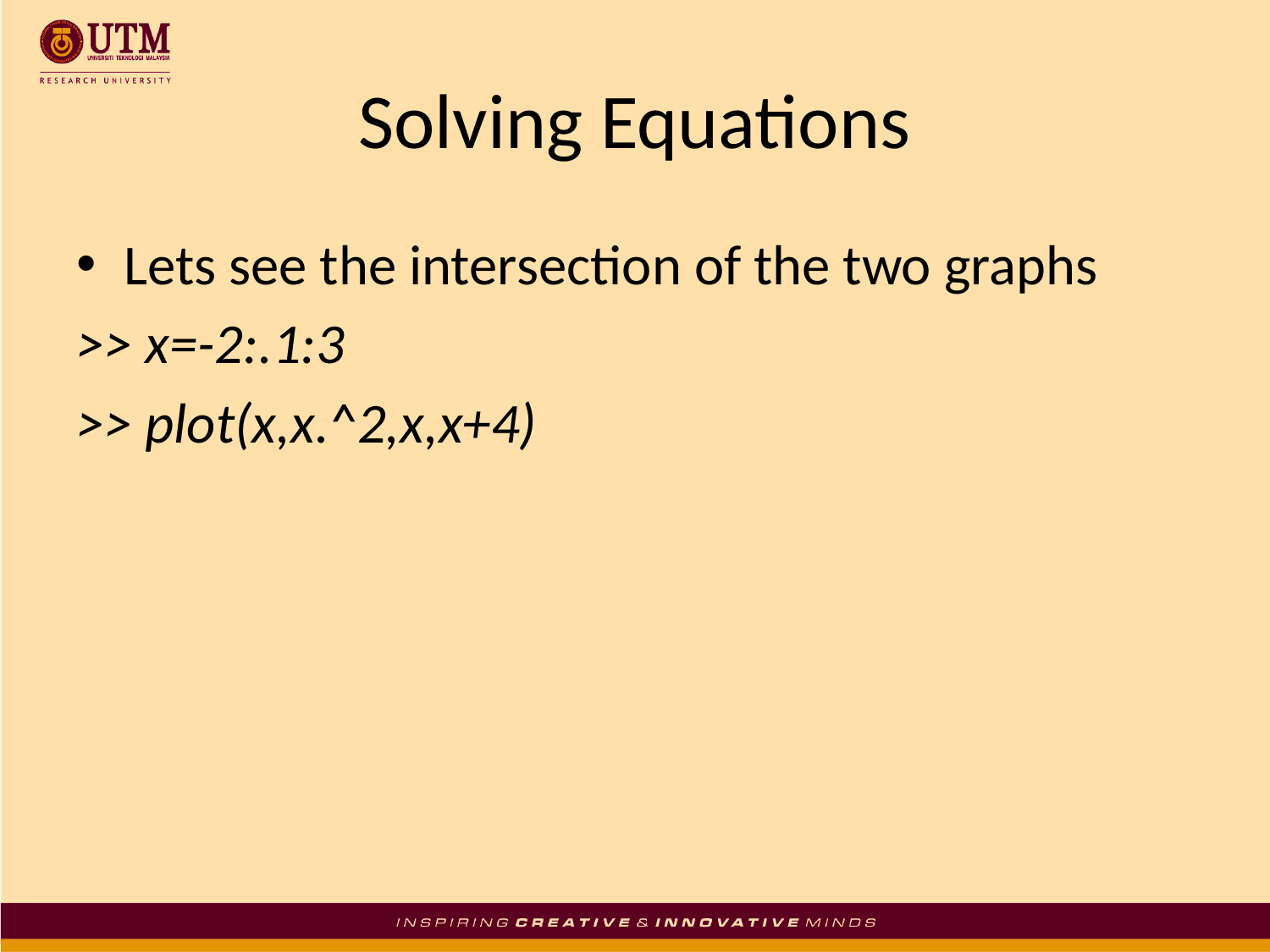

# Solving Equations
Lets see the intersection of the two graphs
>> x=-2:.1:3
>> plot(x,x.^2,x,x+4)